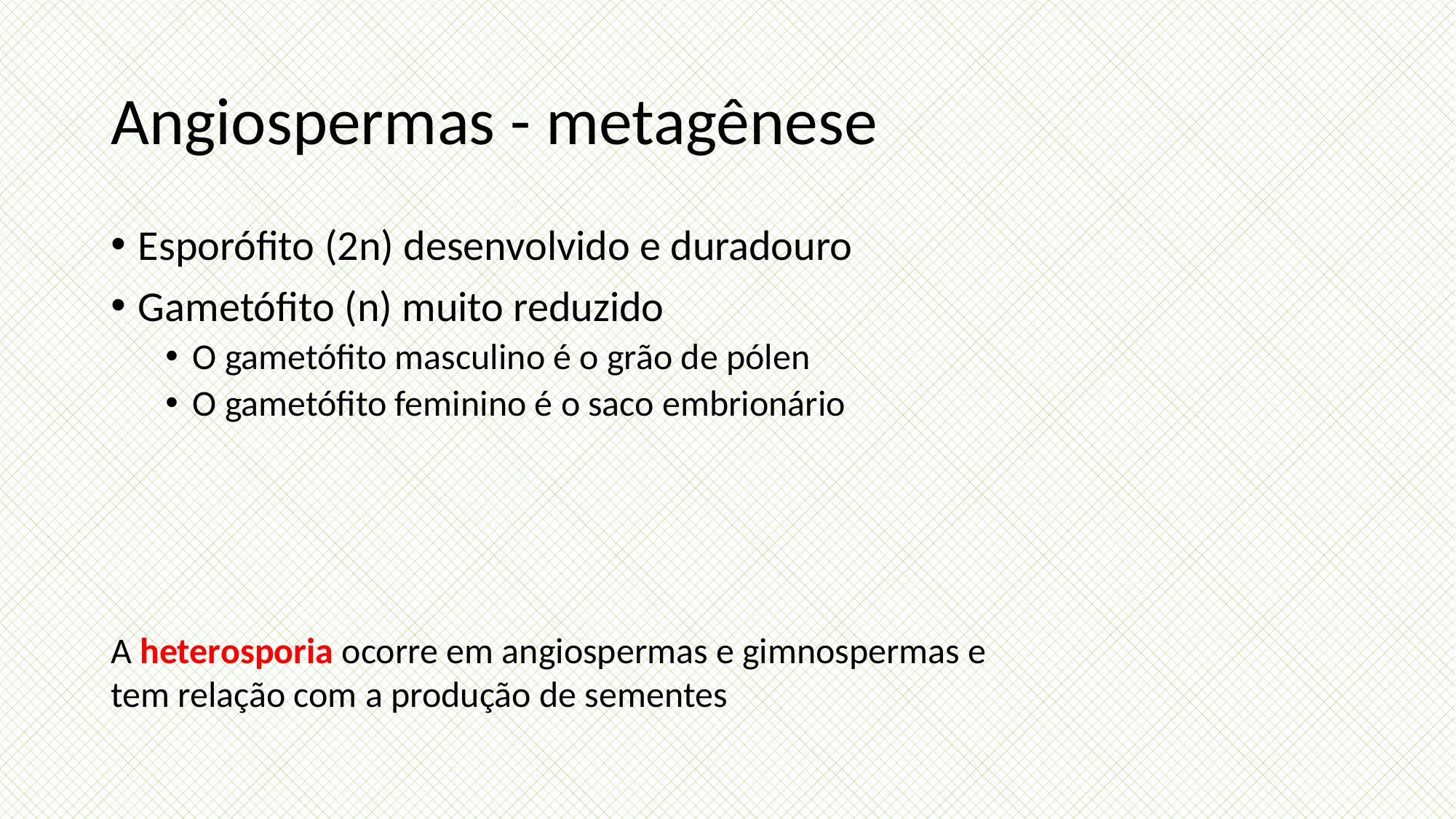

# Angiospermas - metagênese
Esporófito (2n) desenvolvido e duradouro
Gametófito (n) muito reduzido
O gametófito masculino é o grão de pólen
O gametófito feminino é o saco embrionário
A heterosporia ocorre em angiospermas e gimnospermas e tem relação com a produção de sementes